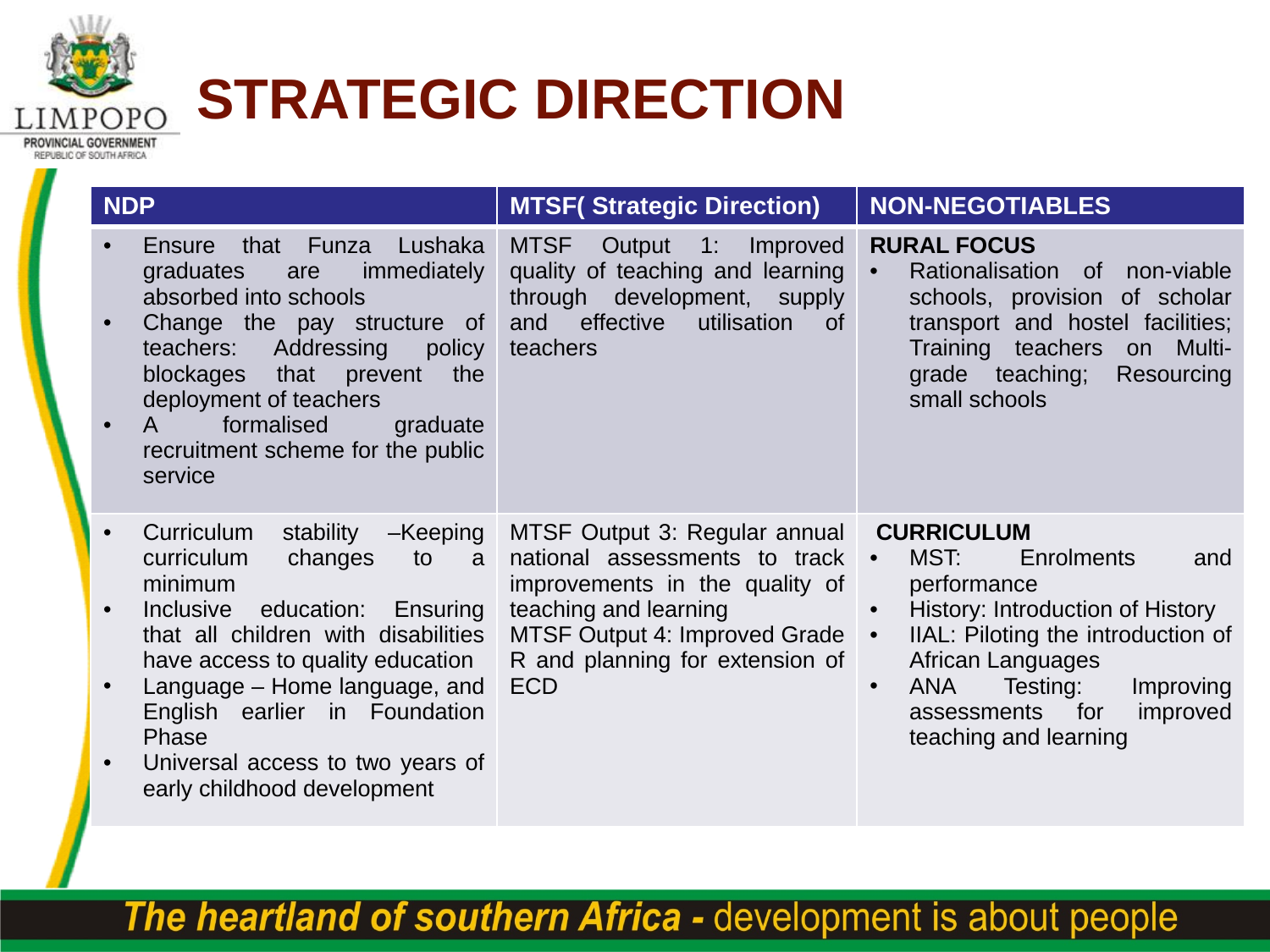

STRATEGIC DIRECTION
| NDP | MTSF( Strategic Direction) | NON-NEGOTIABLES |
| --- | --- | --- |
| Ensure that Funza Lushaka graduates are immediately absorbed into schools Change the pay structure of teachers: Addressing policy blockages that prevent the deployment of teachers A formalised graduate recruitment scheme for the public service | MTSF Output 1: Improved quality of teaching and learning through development, supply and effective utilisation of teachers | RURAL FOCUS Rationalisation of non-viable schools, provision of scholar transport and hostel facilities; Training teachers on Multi-grade teaching; Resourcing small schools |
| Curriculum stability –Keeping curriculum changes to a minimum Inclusive education: Ensuring that all children with disabilities have access to quality education Language – Home language, and English earlier in Foundation Phase Universal access to two years of early childhood development | MTSF Output 3: Regular annual national assessments to track improvements in the quality of teaching and learning MTSF Output 4: Improved Grade R and planning for extension of ECD | CURRICULUM MST: Enrolments and performance History: Introduction of History IIAL: Piloting the introduction of African Languages ANA Testing: Improving assessments for improved teaching and learning |